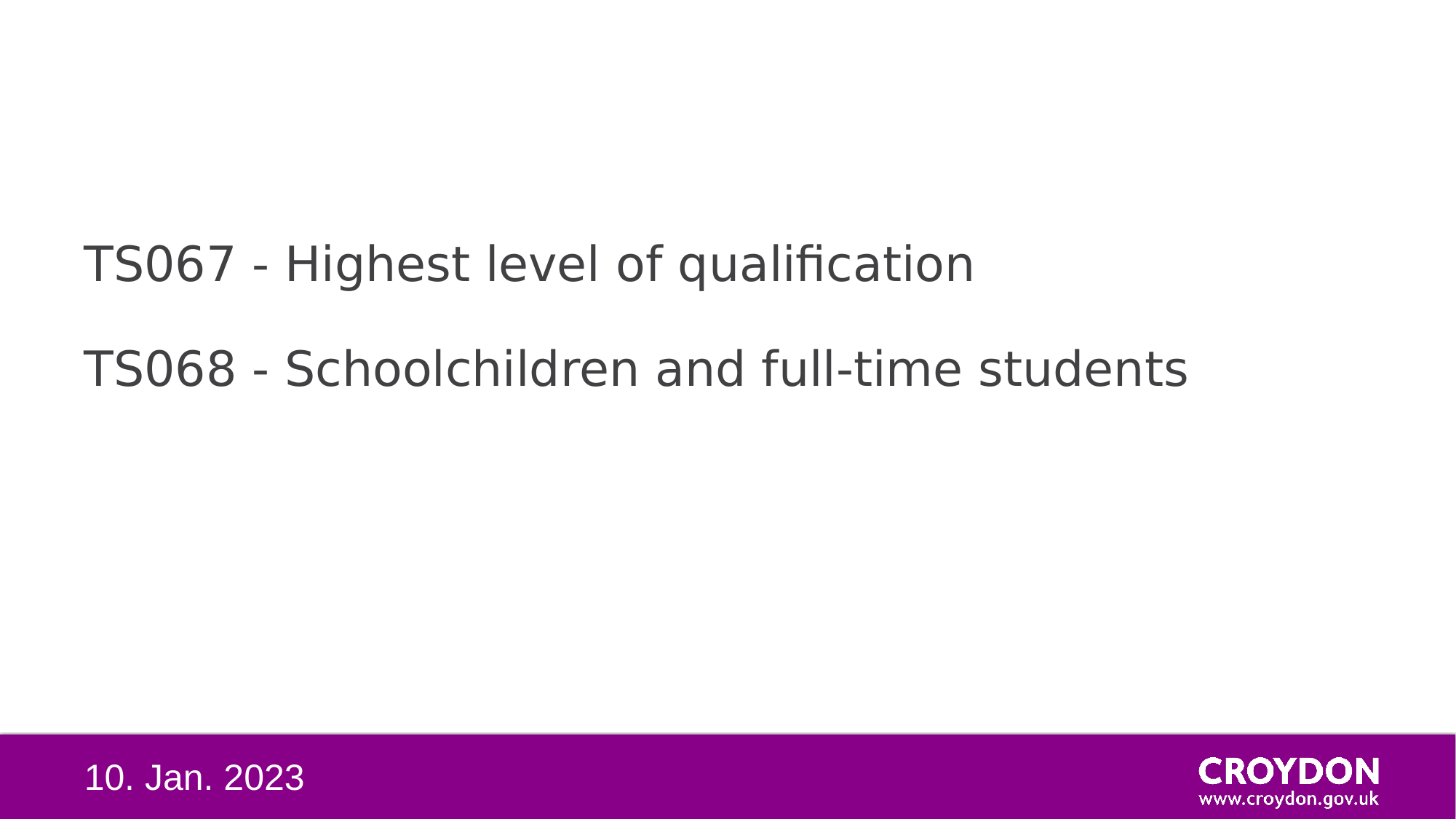

# Bus TS067 - Highest level of qualification TS068 - Schoolchildren and full-time students s Intelligence, P
10. Jan. 2023